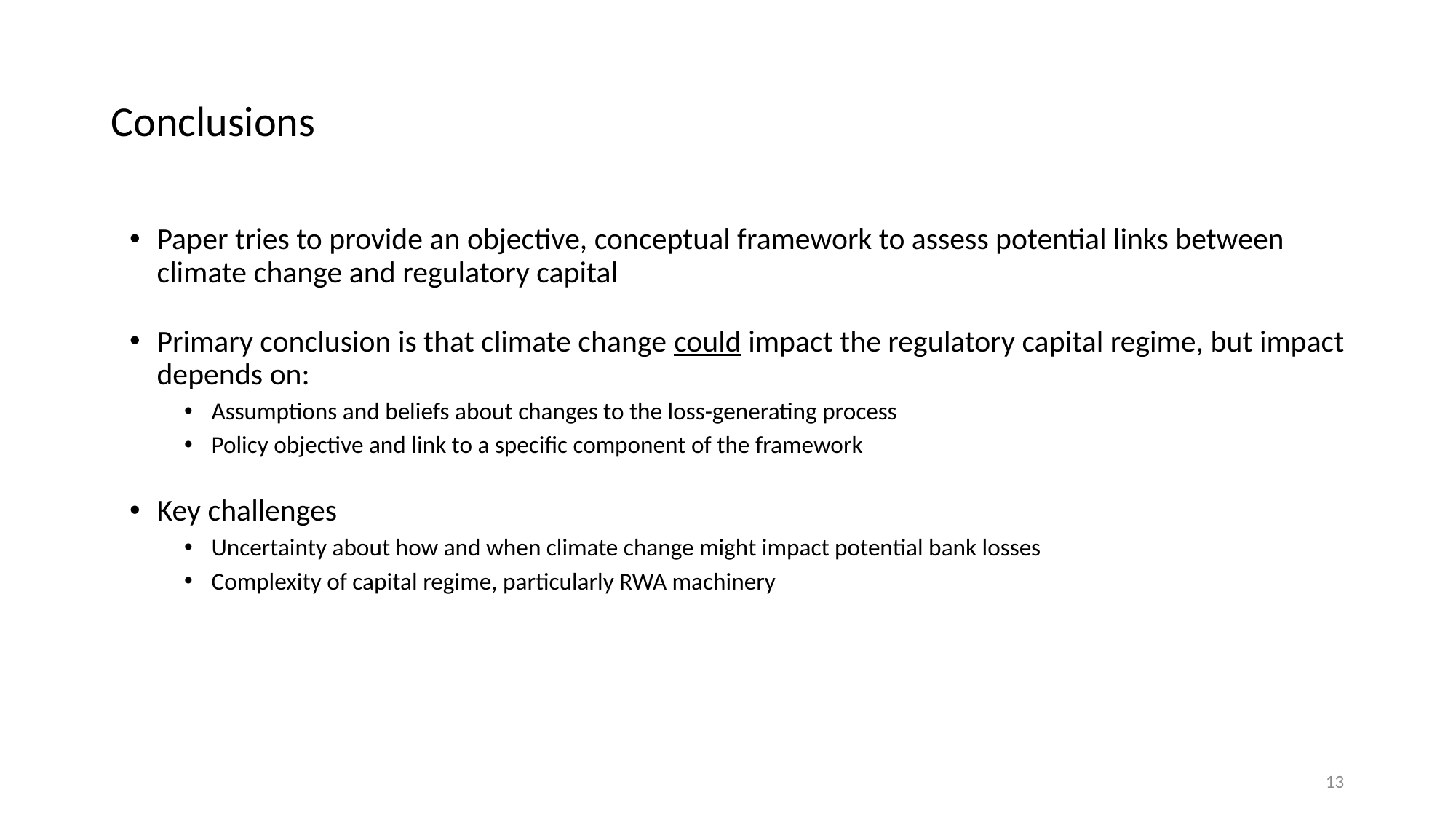

# Conclusions
Paper tries to provide an objective, conceptual framework to assess potential links between climate change and regulatory capital
Primary conclusion is that climate change could impact the regulatory capital regime, but impact depends on:
Assumptions and beliefs about changes to the loss-generating process
Policy objective and link to a specific component of the framework
Key challenges
Uncertainty about how and when climate change might impact potential bank losses
Complexity of capital regime, particularly RWA machinery

13